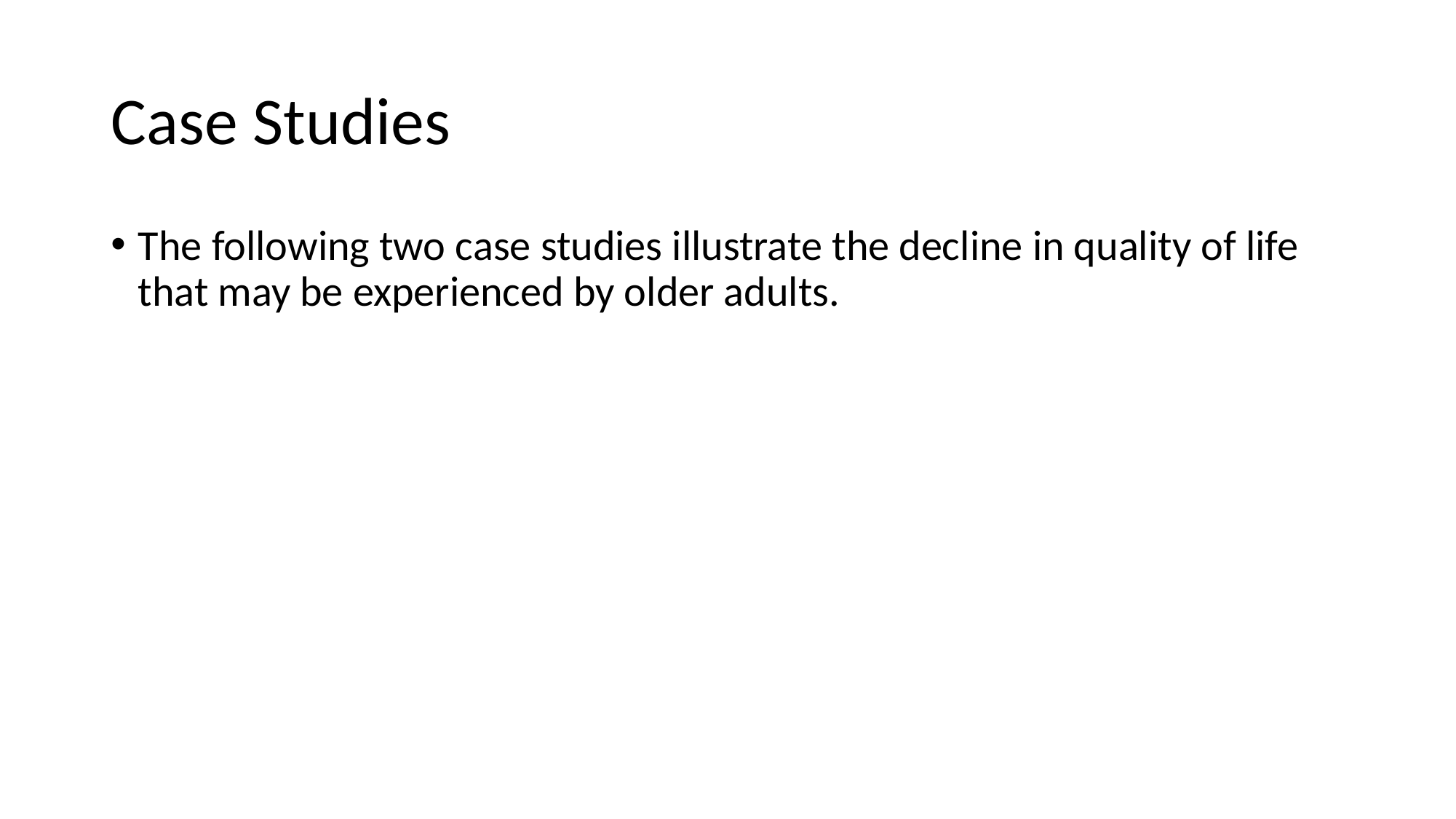

# Case Studies
The following two case studies illustrate the decline in quality of life that may be experienced by older adults.